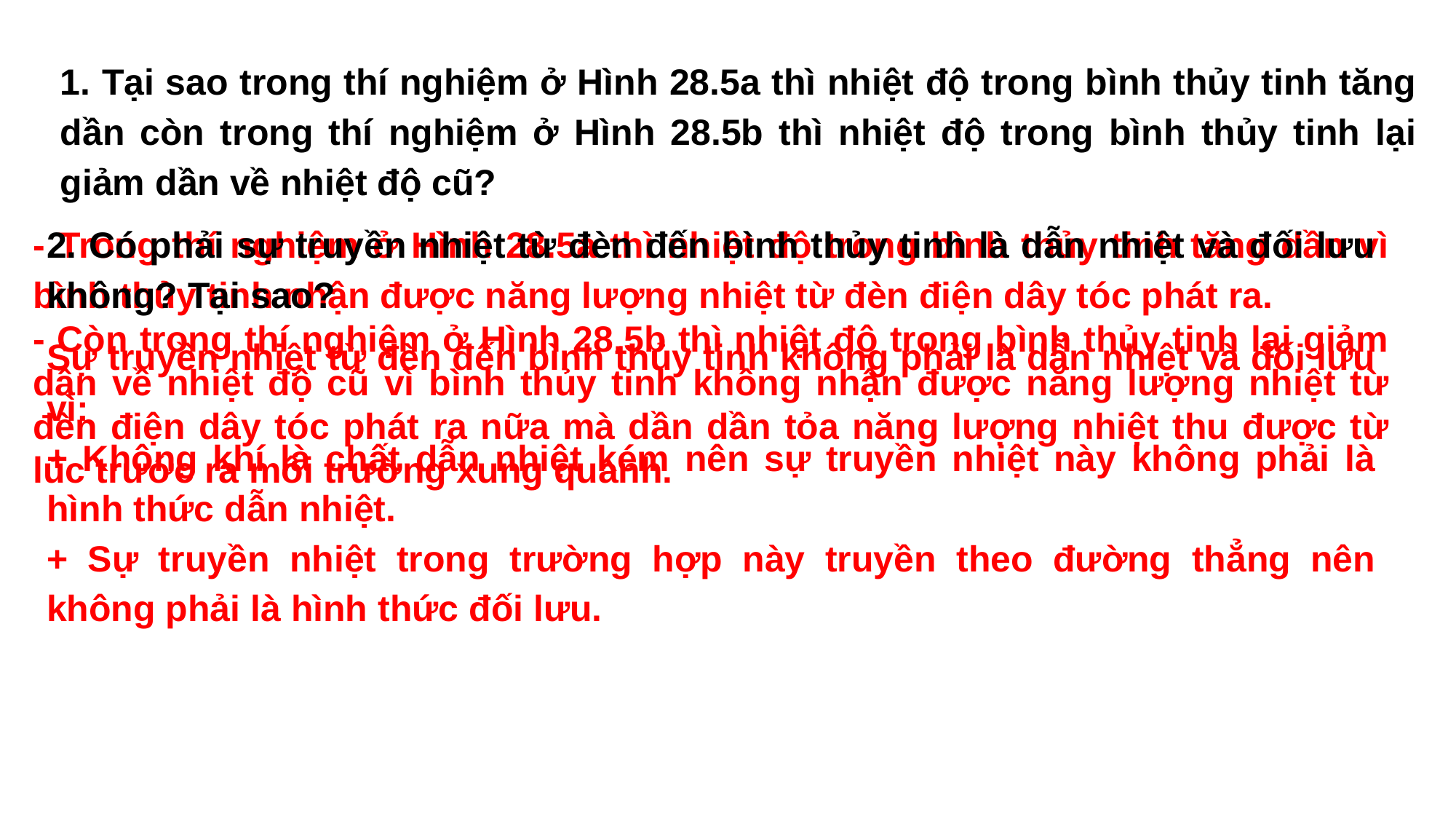

1. Tại sao trong thí nghiệm ở Hình 28.5a thì nhiệt độ trong bình thủy tinh tăng dần còn trong thí nghiệm ở Hình 28.5b thì nhiệt độ trong bình thủy tinh lại giảm dần về nhiệt độ cũ?
- Trong thí nghiệm ở Hình 28.5a thì nhiệt độ trong bình thủy tinh tăng dần vì bình thủy tinh nhận được năng lượng nhiệt từ đèn điện dây tóc phát ra.
- Còn trong thí nghiệm ở Hình 28.5b thì nhiệt độ trong bình thủy tinh lại giảm dần về nhiệt độ cũ vì bình thủy tinh không nhận được năng lượng nhiệt từ đèn điện dây tóc phát ra nữa mà dần dần tỏa năng lượng nhiệt thu được từ lúc trước ra môi trường xung quanh.
2. Có phải sự truyền nhiệt từ đèn đến bình thủy tinh là dẫn nhiệt và đối lưu không? Tại sao?
Sự truyền nhiệt từ đèn đến bình thủy tinh không phải là dẫn nhiệt và đối lưu vì:
+ Không khí là chất dẫn nhiệt kém nên sự truyền nhiệt này không phải là hình thức dẫn nhiệt.
+ Sự truyền nhiệt trong trường hợp này truyền theo đường thẳng nên không phải là hình thức đối lưu.